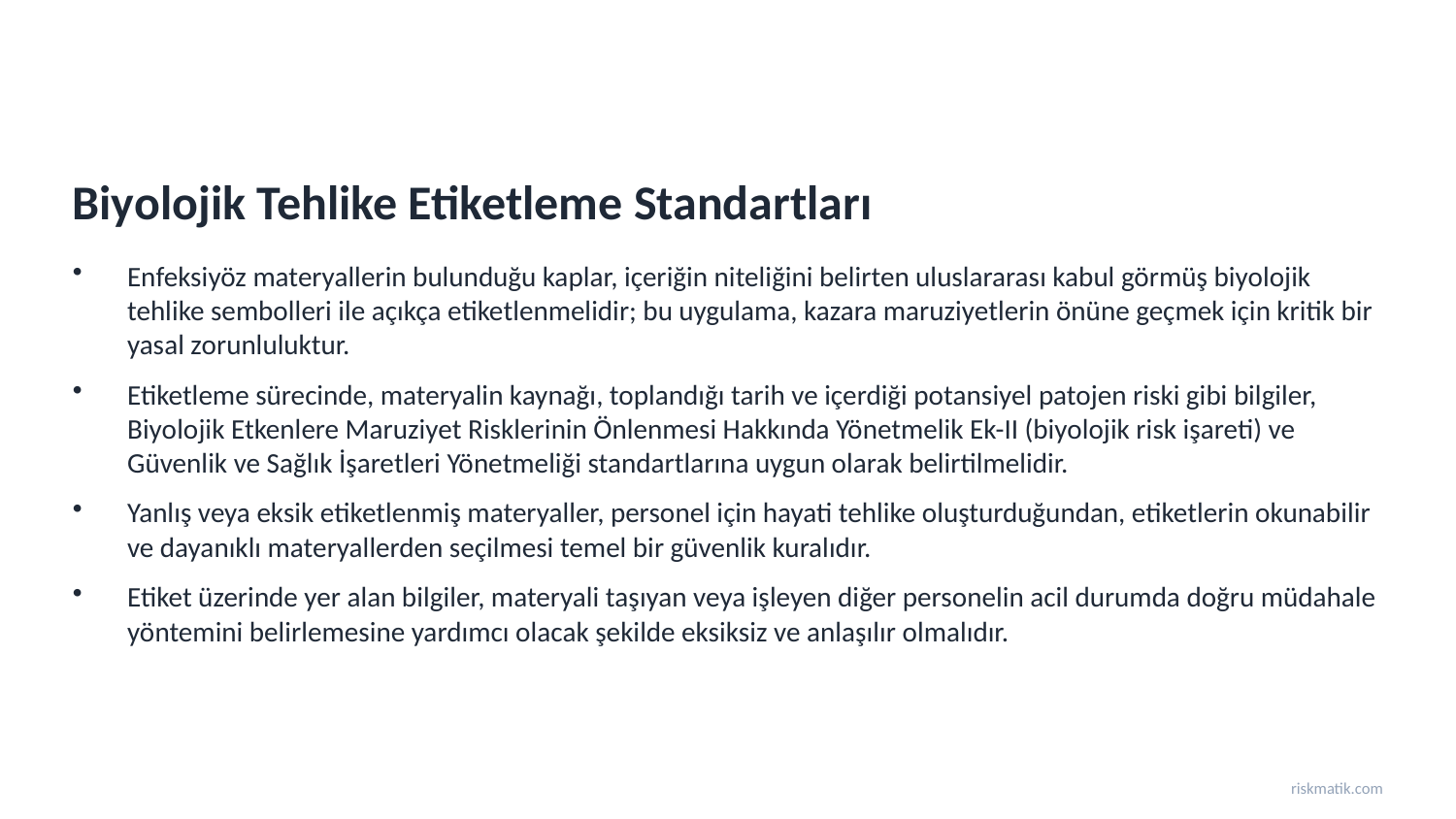

Biyolojik Tehlike Etiketleme Standartları
Enfeksiyöz materyallerin bulunduğu kaplar, içeriğin niteliğini belirten uluslararası kabul görmüş biyolojik tehlike sembolleri ile açıkça etiketlenmelidir; bu uygulama, kazara maruziyetlerin önüne geçmek için kritik bir yasal zorunluluktur.
Etiketleme sürecinde, materyalin kaynağı, toplandığı tarih ve içerdiği potansiyel patojen riski gibi bilgiler, Biyolojik Etkenlere Maruziyet Risklerinin Önlenmesi Hakkında Yönetmelik Ek-II (biyolojik risk işareti) ve Güvenlik ve Sağlık İşaretleri Yönetmeliği standartlarına uygun olarak belirtilmelidir.
Yanlış veya eksik etiketlenmiş materyaller, personel için hayati tehlike oluşturduğundan, etiketlerin okunabilir ve dayanıklı materyallerden seçilmesi temel bir güvenlik kuralıdır.
Etiket üzerinde yer alan bilgiler, materyali taşıyan veya işleyen diğer personelin acil durumda doğru müdahale yöntemini belirlemesine yardımcı olacak şekilde eksiksiz ve anlaşılır olmalıdır.
riskmatik.com